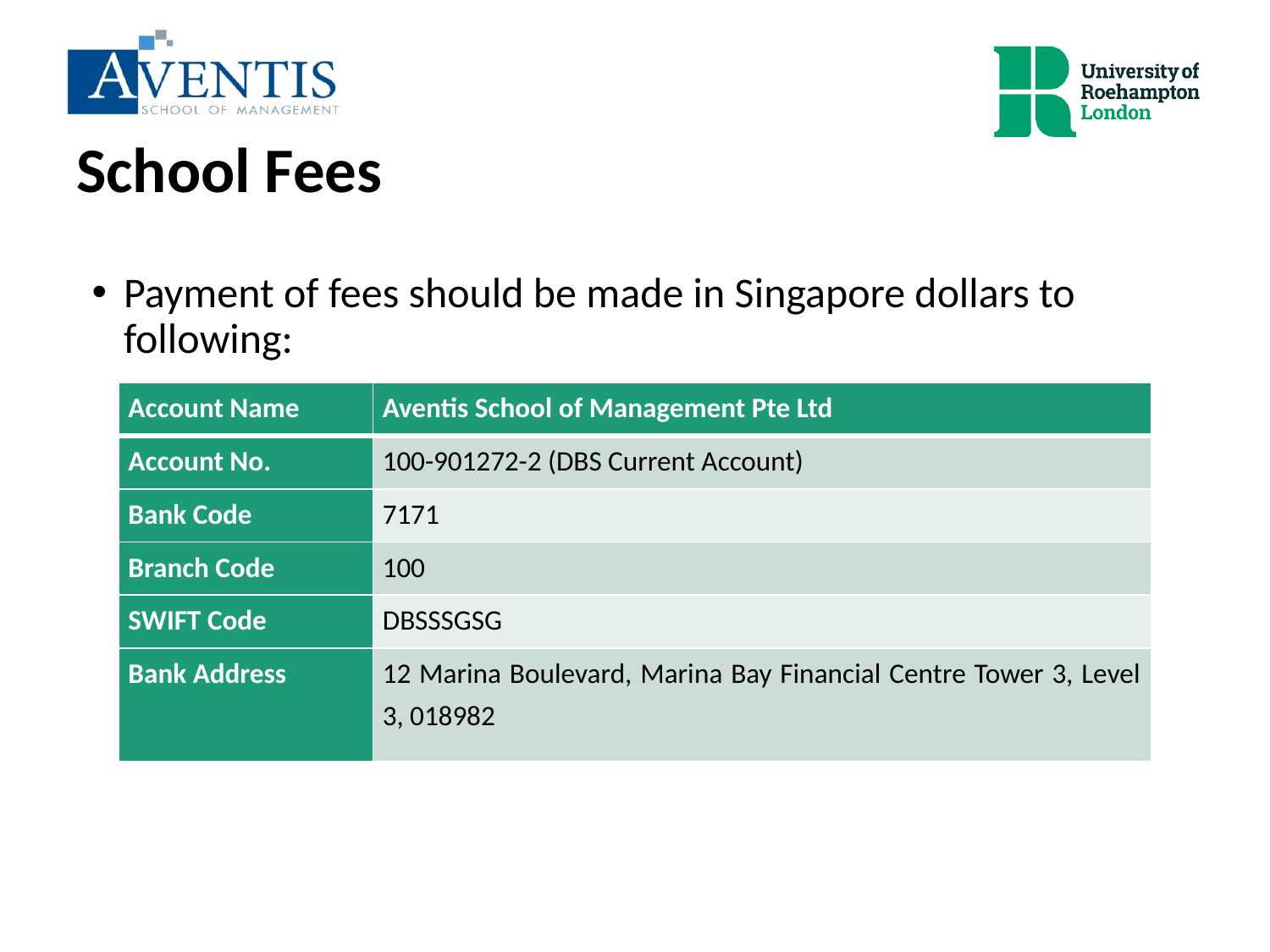

# School Fees
Payment of fees should be made in Singapore dollars to following:

| Account Name | Aventis School of Management Pte Ltd |
| --- | --- |
| Account No. | 100-901272-2 (DBS Current Account) |
| Bank Code | 7171 |
| Branch Code | 100 |
| SWIFT Code | DBSSSGSG |
| Bank Address | 12 Marina Boulevard, Marina Bay Financial Centre Tower 3, Level 3, 018982 |